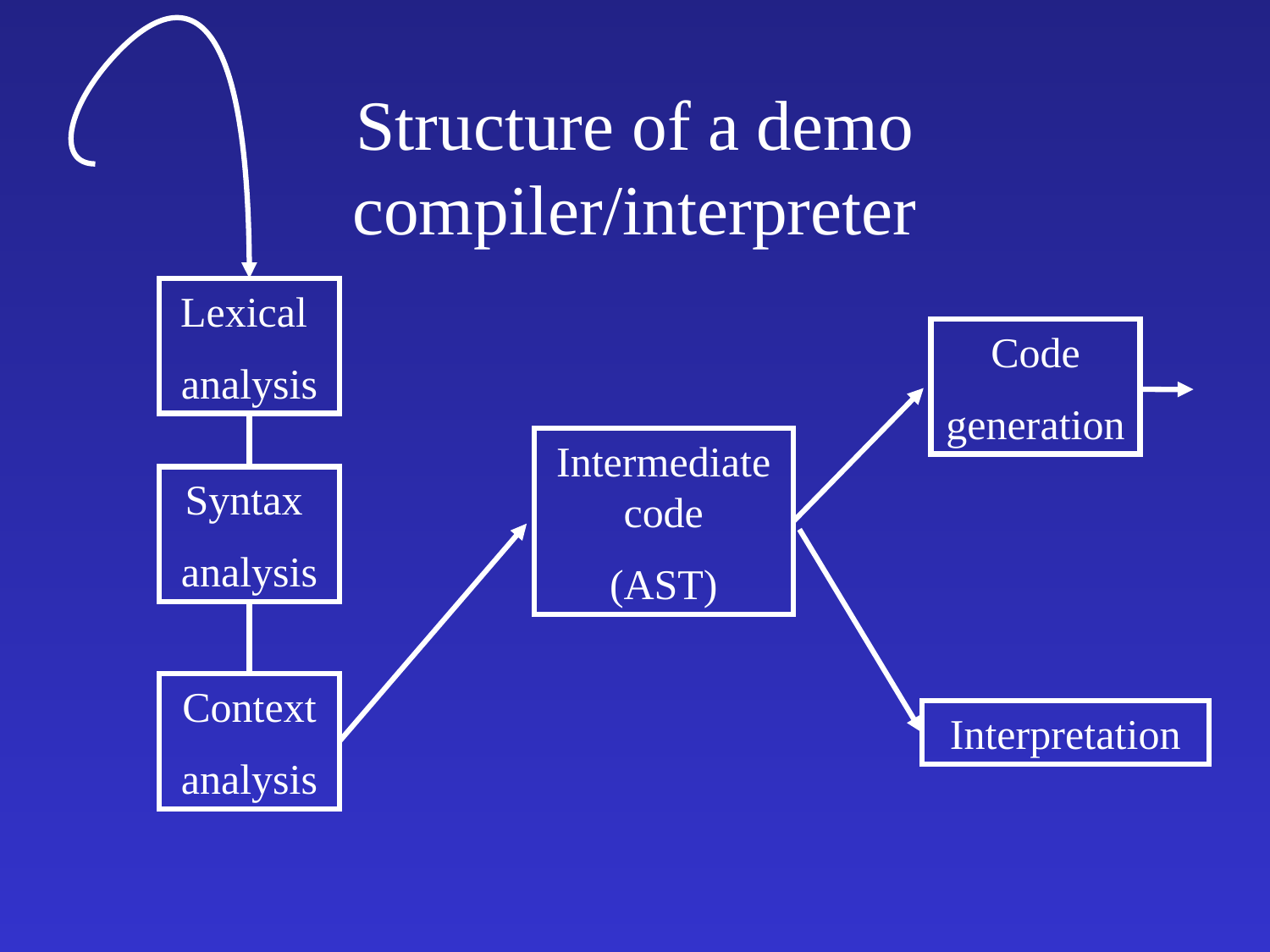

# Structure of a demo compiler/interpreter
Lexical
analysis
Code
generation

Intermediate code
(AST)
Syntax
analysis
Context
analysis
Interpretation